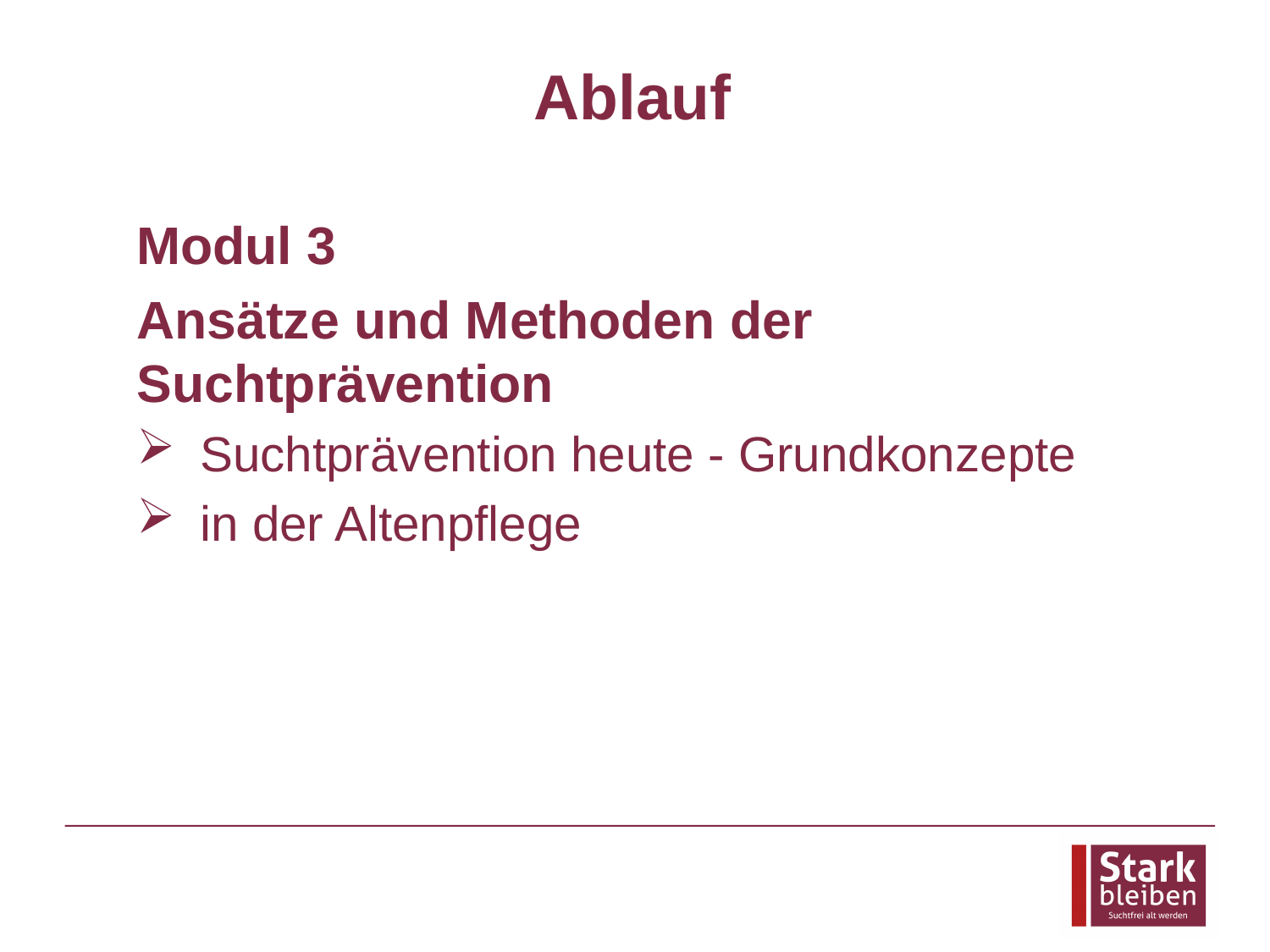

# Ablauf
Modul 3
Ansätze und Methoden der Suchtprävention
Suchtprävention heute - Grundkonzepte
in der Altenpflege